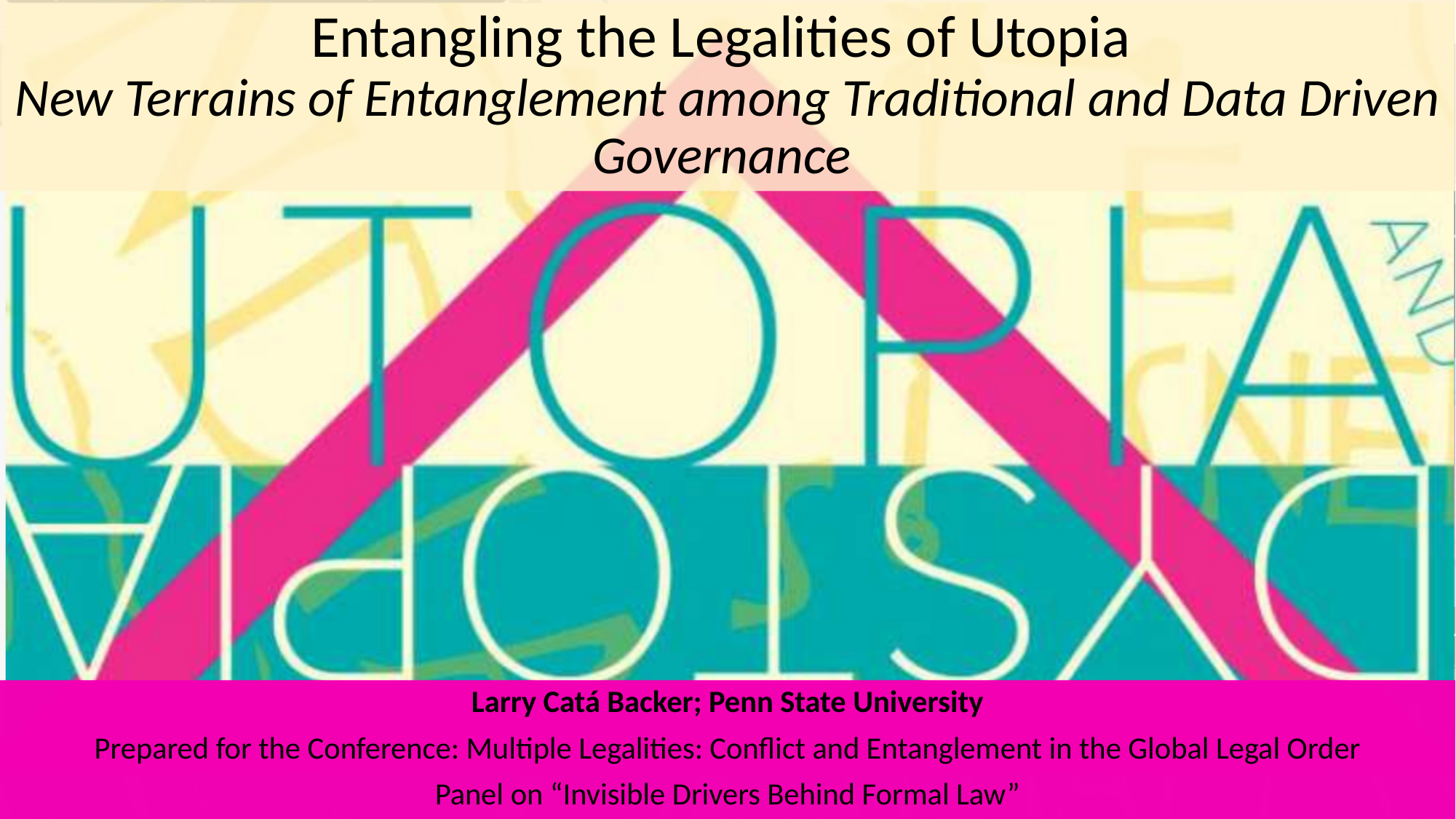

# Entangling the Legalities of Utopia New Terrains of Entanglement among Traditional and Data Driven Governance
Larry Catá Backer; Penn State University
Prepared for the Conference: Multiple Legalities: Conflict and Entanglement in the Global Legal Order
Panel on “Invisible Drivers Behind Formal Law”